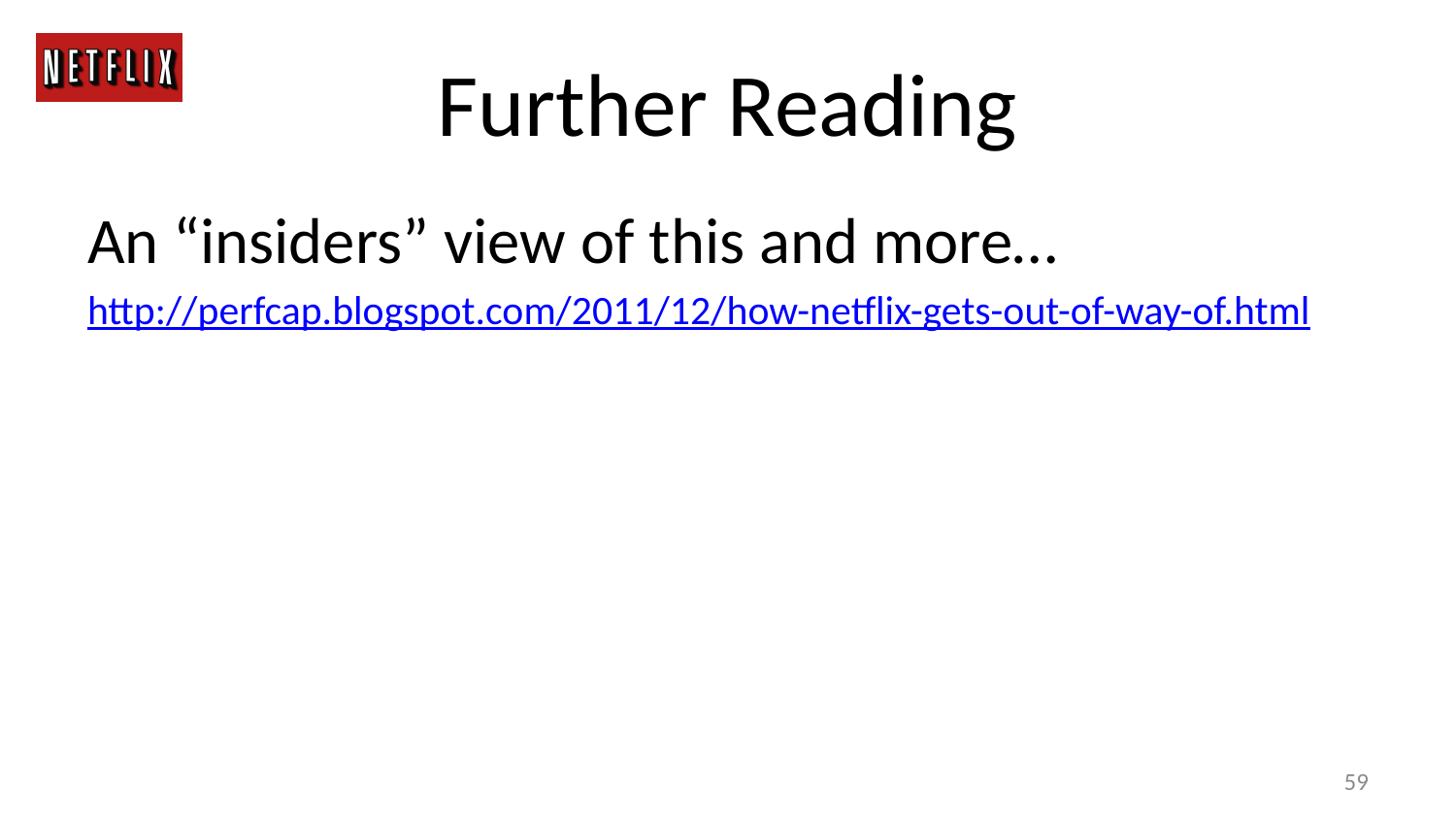

# Further Reading
An “insiders” view of this and more…
http://perfcap.blogspot.com/2011/12/how-netflix-gets-out-of-way-of.html

59